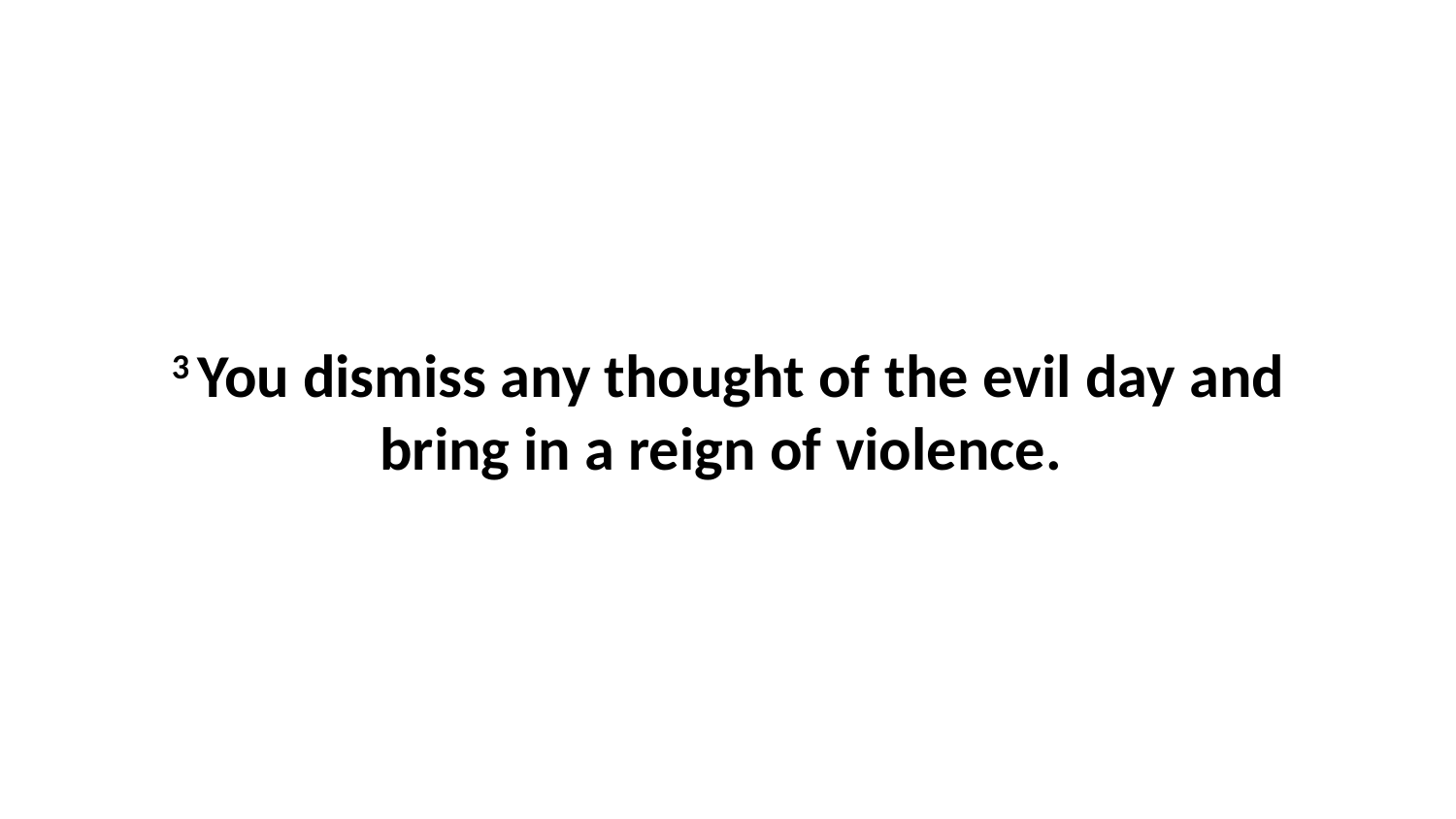

3 You dismiss any thought of the evil day and bring in a reign of violence.